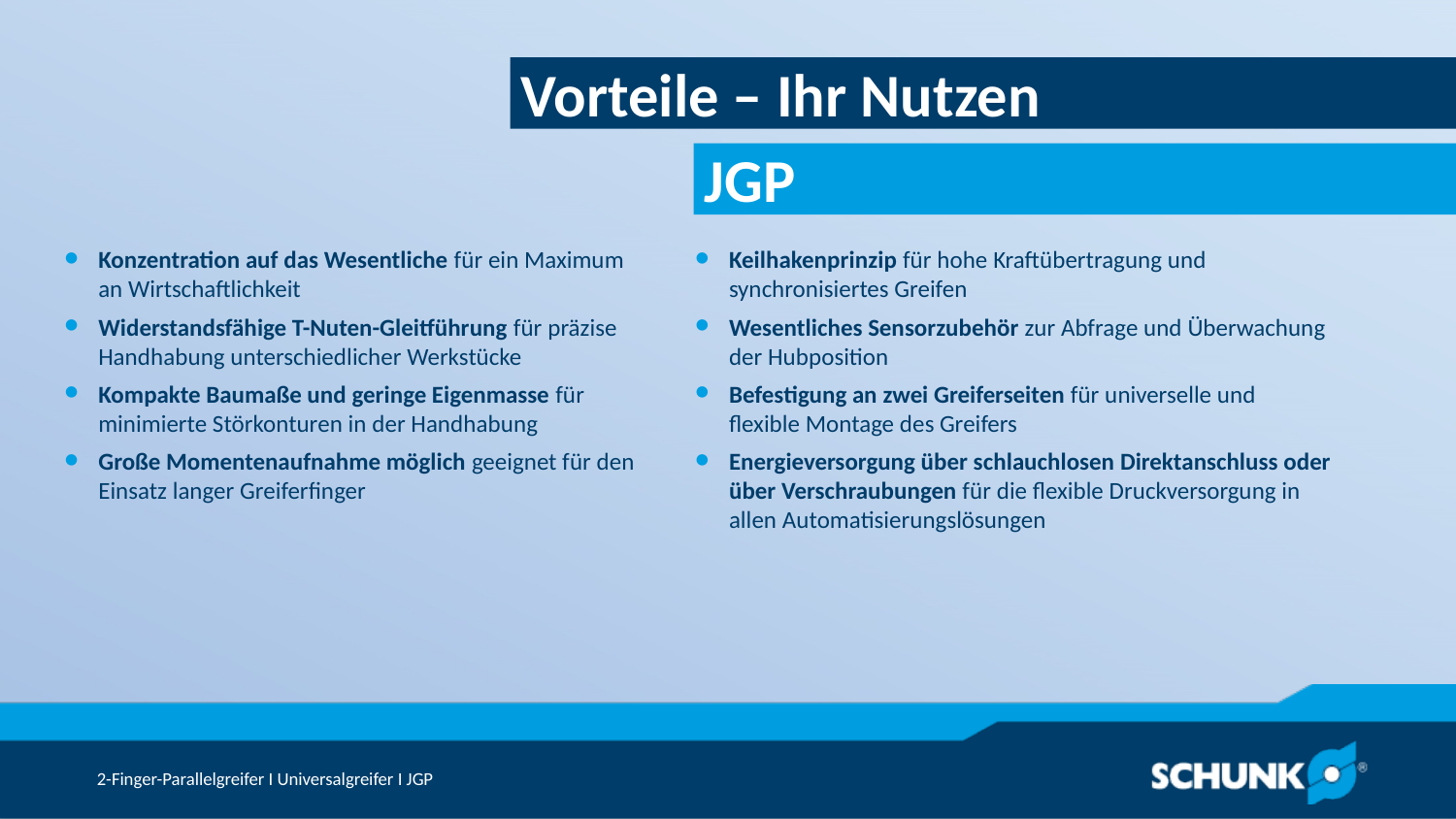

Vorteile – Ihr Nutzen
Konzentration auf das Wesentliche für ein Maximum an Wirtschaftlichkeit
Widerstandsfähige T-Nuten-Gleitführung für präzise Handhabung unterschiedlicher Werkstücke
Kompakte Baumaße und geringe Eigenmasse für minimierte Störkonturen in der Handhabung
Große Momentenaufnahme möglich geeignet für den Einsatz langer Greiferfinger
Keilhakenprinzip für hohe Kraftübertragung und synchronisiertes Greifen
Wesentliches Sensorzubehör zur Abfrage und Überwachung der Hubposition
Befestigung an zwei Greiferseiten für universelle und flexible Montage des Greifers
Energieversorgung über schlauchlosen Direktanschluss oder über Verschraubungen für die flexible Druckversorgung in allen Automatisierungslösungen